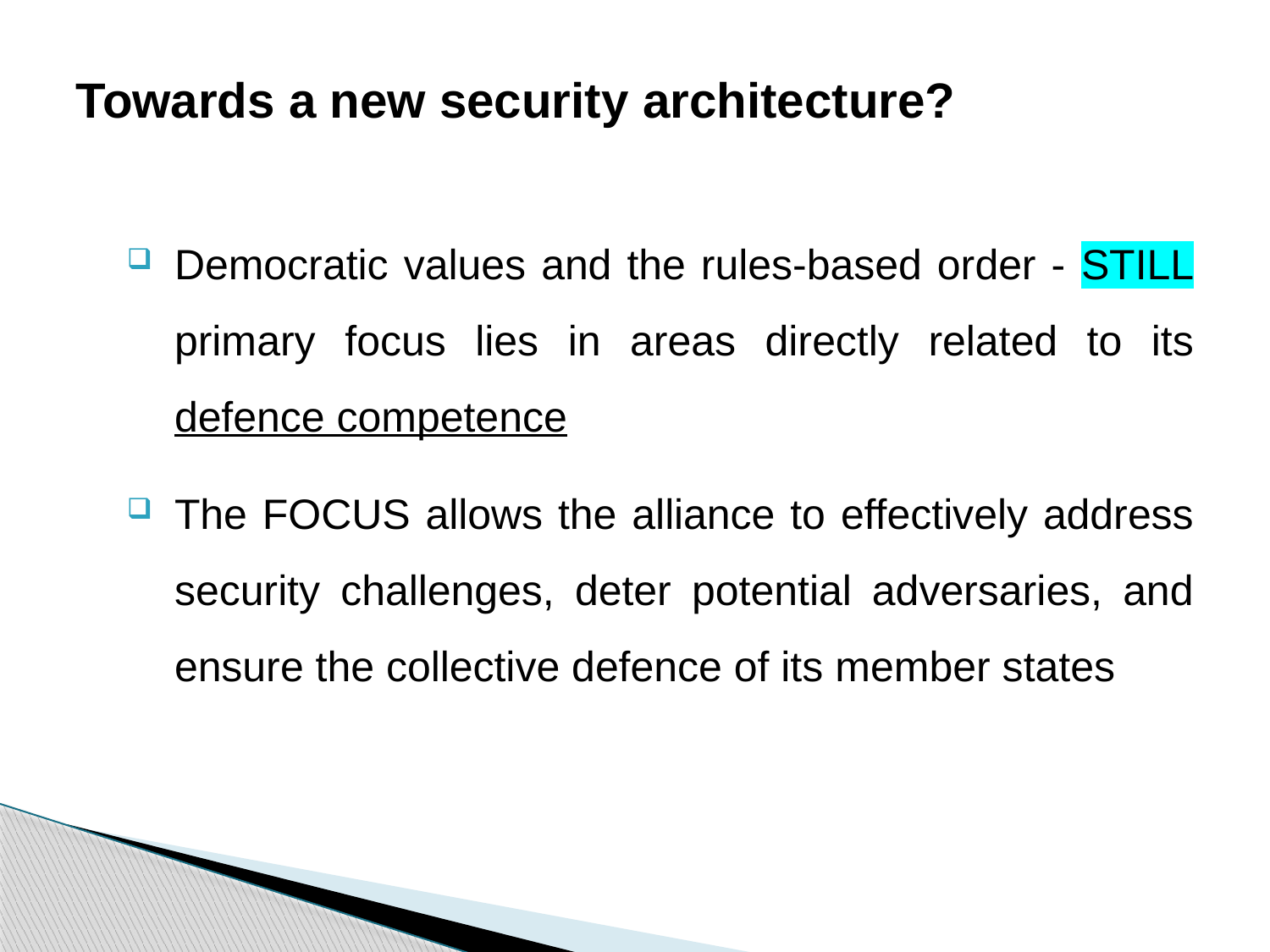

# Towards a new security architecture?
Democratic values and the rules-based order - STILL primary focus lies in areas directly related to its defence competence
The FOCUS allows the alliance to effectively address security challenges, deter potential adversaries, and ensure the collective defence of its member states